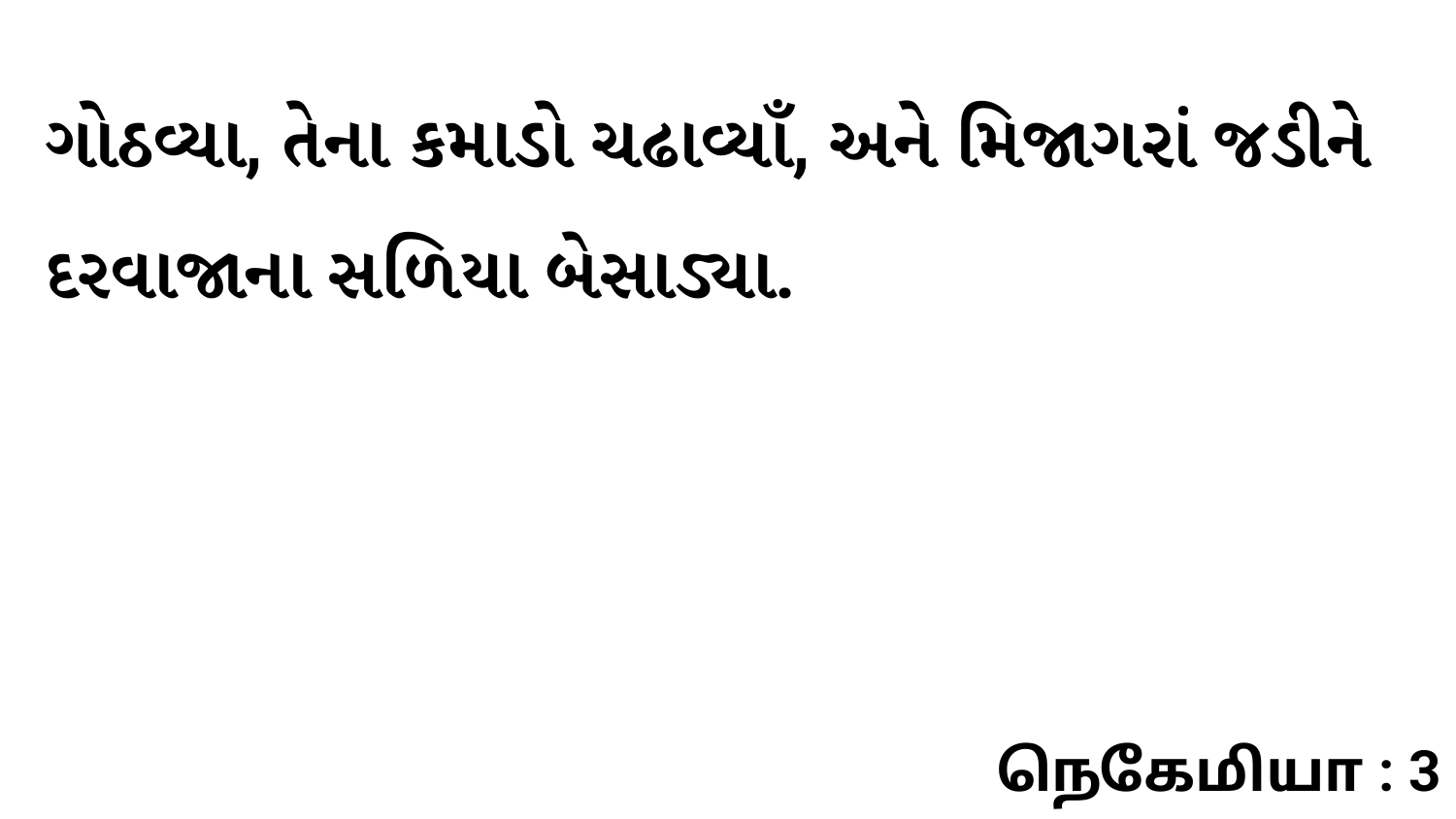

ગોઠવ્યા, તેના કમાડો ચઢાવ્યાઁ, અને મિજાગરાં જડીને દરવાજાના સળિયા બેસાડ્યા.
நெகேமியா : 3